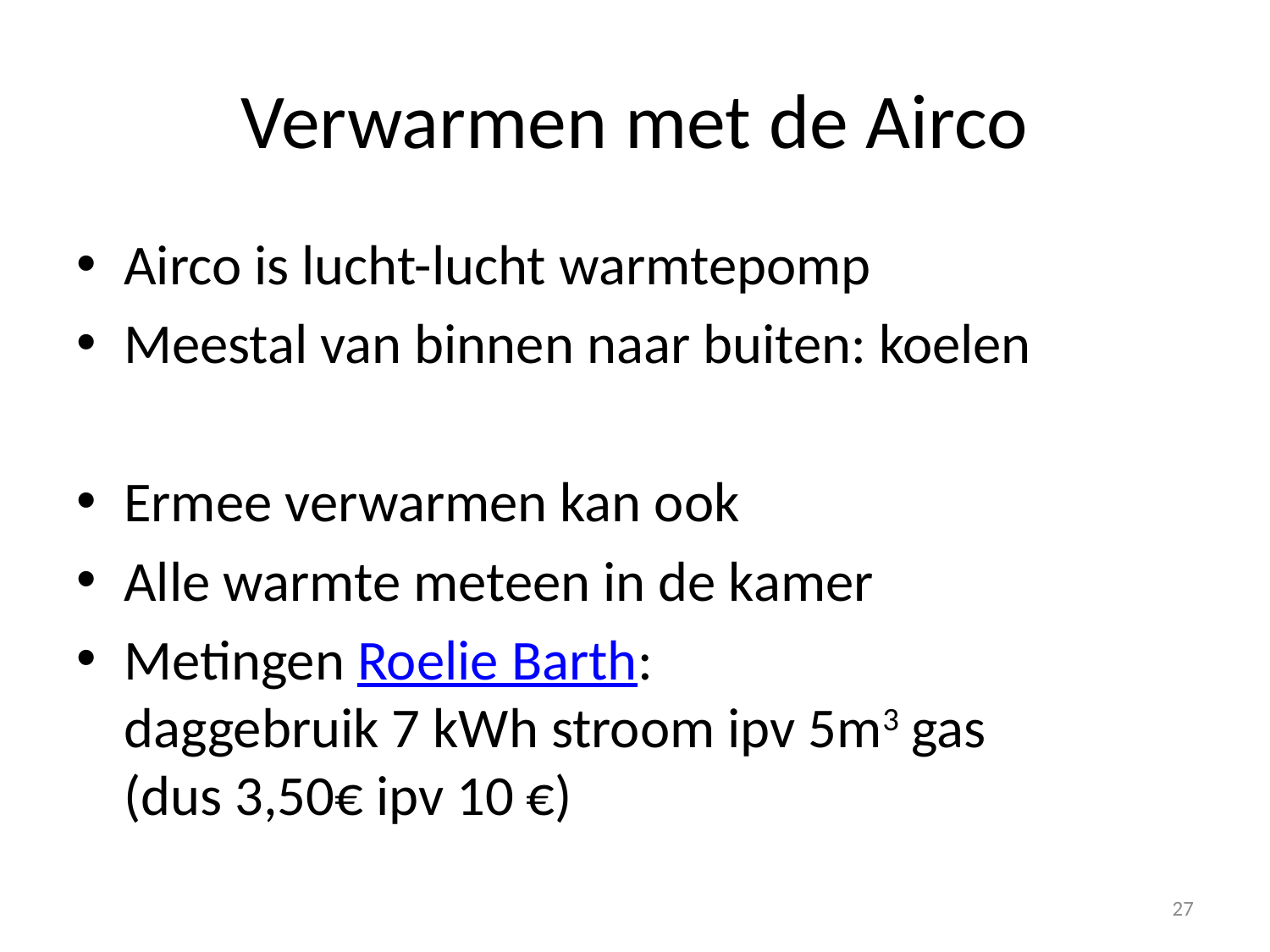

# Verwarmen met de Airco
Airco is lucht-lucht warmtepomp
Meestal van binnen naar buiten: koelen

Ermee verwarmen kan ook
Alle warmte meteen in de kamer
Metingen Roelie Barth:
daggebruik 7 kWh stroom ipv 5m3 gas
(dus 3,50€ ipv 10 €)
27